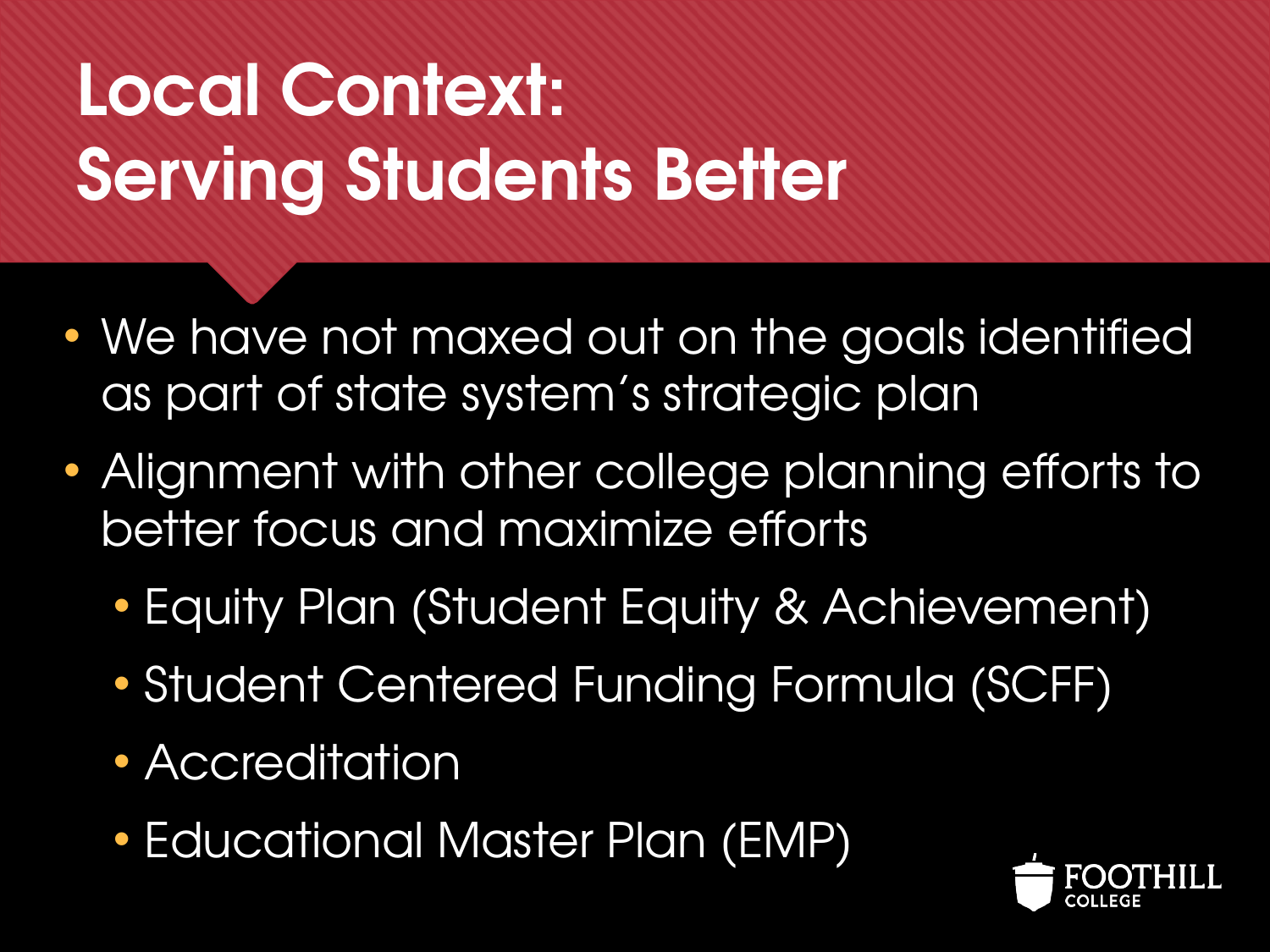

# Local Context: Serving Students Better
We have not maxed out on the goals identified as part of state system’s strategic plan
Alignment with other college planning efforts to better focus and maximize efforts
Equity Plan (Student Equity & Achievement)
Student Centered Funding Formula (SCFF)
Accreditation
Educational Master Plan (EMP)